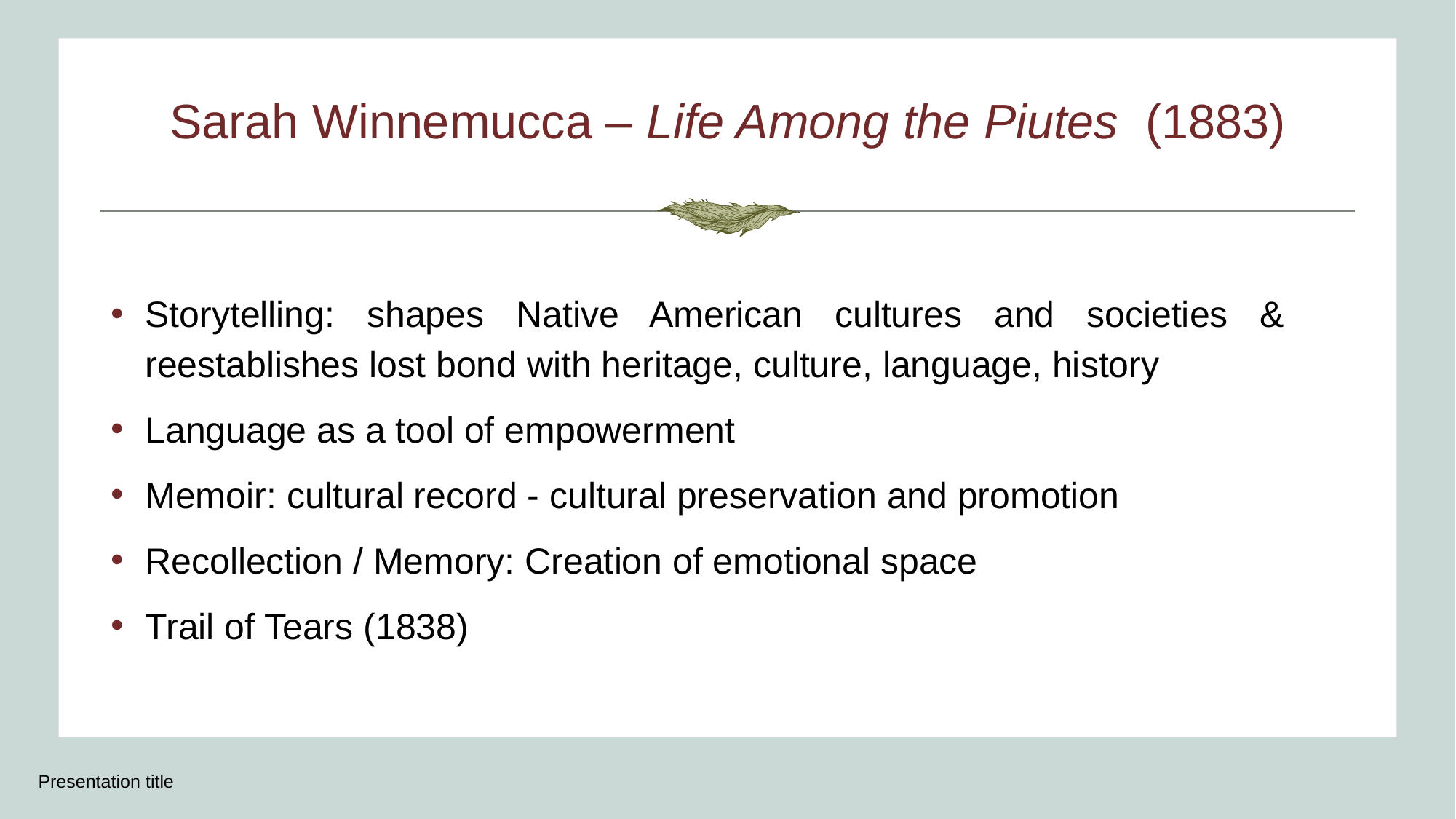

# Sarah Winnemucca – Life Among the Piutes  (1883)
Storytelling: shapes Native American cultures and societies & reestablishes lost bond with heritage, culture, language, history
Language as a tool of empowerment
Memoir: cultural record - cultural preservation and promotion
Recollection / Memory: Creation of emotional space
Trail of Tears (1838)
Presentation title